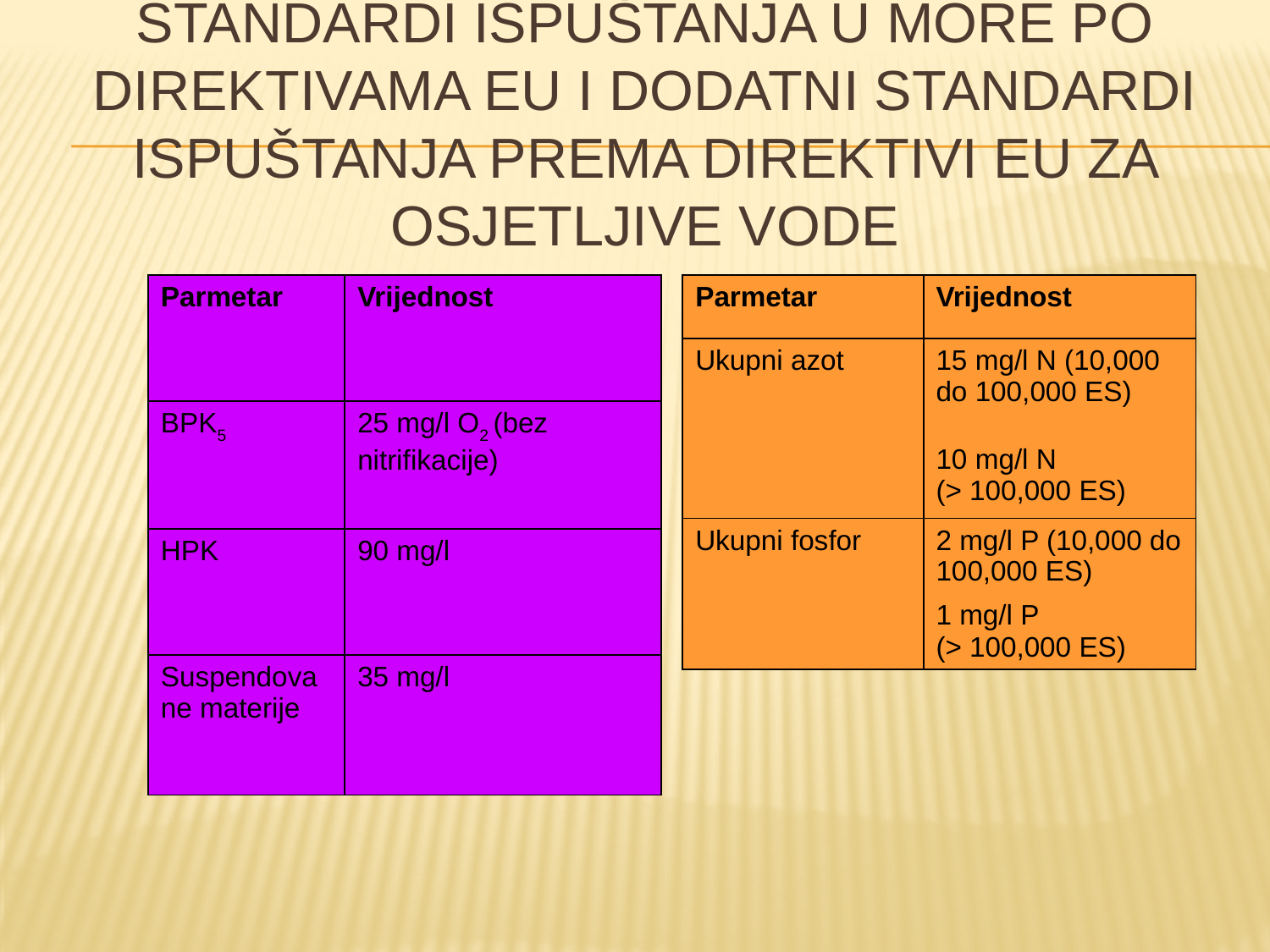

# Standardi ispuštanja u more po Direktivama EU i dodatni standardi ispuštanja prema Direktivi EU za osjetljive vode
| Parmetar | Vrijednost |
| --- | --- |
| BPK5 | 25 mg/l O2 (bez nitrifikacije) |
| HPK | 90 mg/l |
| Suspendovane materije | 35 mg/l |
| Parmetar | Vrijednost |
| --- | --- |
| Ukupni azot | 15 mg/l N (10,000 do 100,000 ES) |
|  | 10 mg/l N (> 100,000 ES) |
| Ukupni fosfor | 2 mg/l P (10,000 do 100,000 ES) |
|  | 1 mg/l P (> 100,000 ES) |